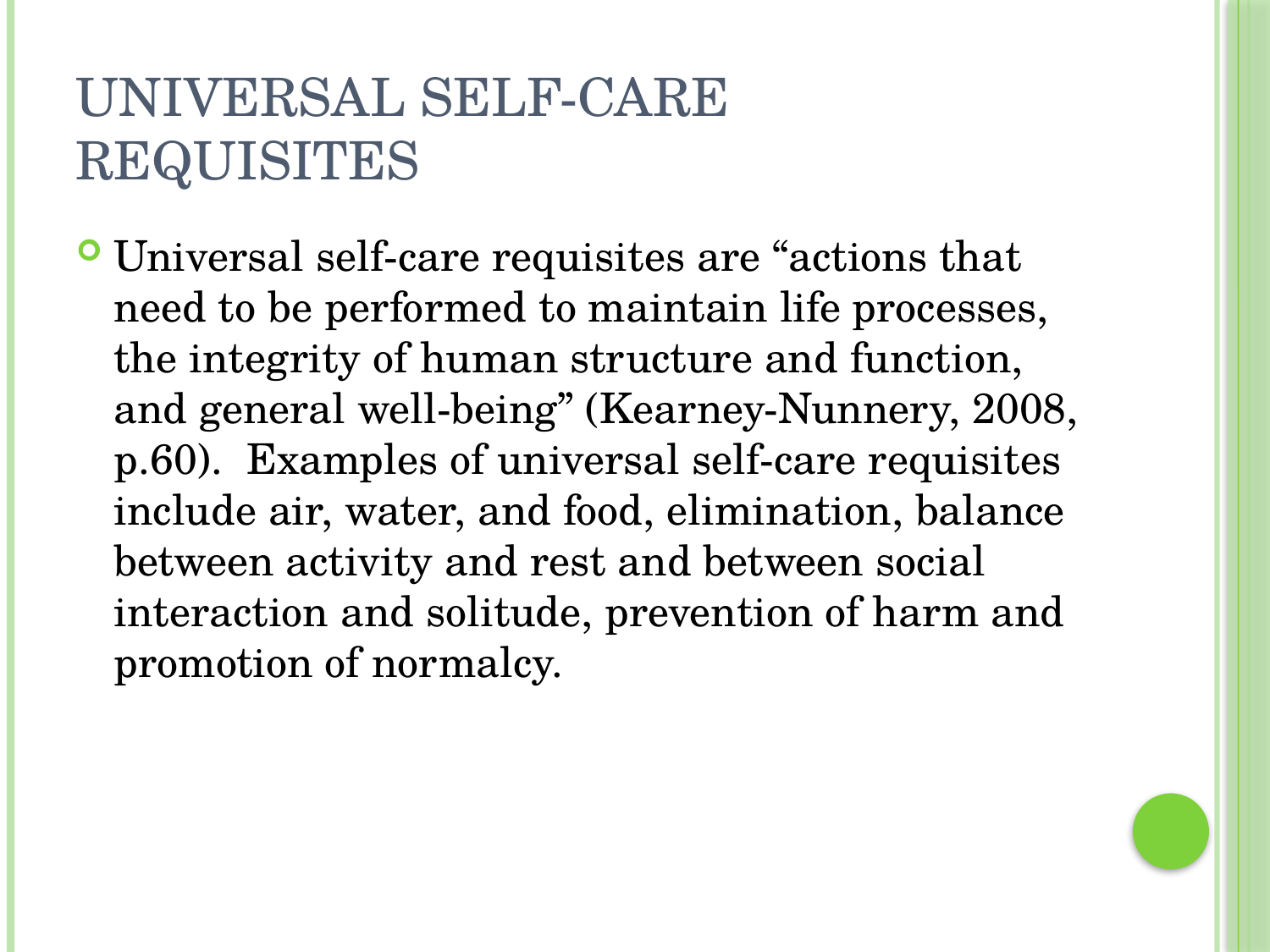

# Universal self-care requisites
Universal self-care requisites are “actions that need to be performed to maintain life processes, the integrity of human structure and function, and general well-being” (Kearney-Nunnery, 2008, p.60).  Examples of universal self-care requisites include air, water, and food, elimination, balance between activity and rest and between social interaction and solitude, prevention of harm and promotion of normalcy.